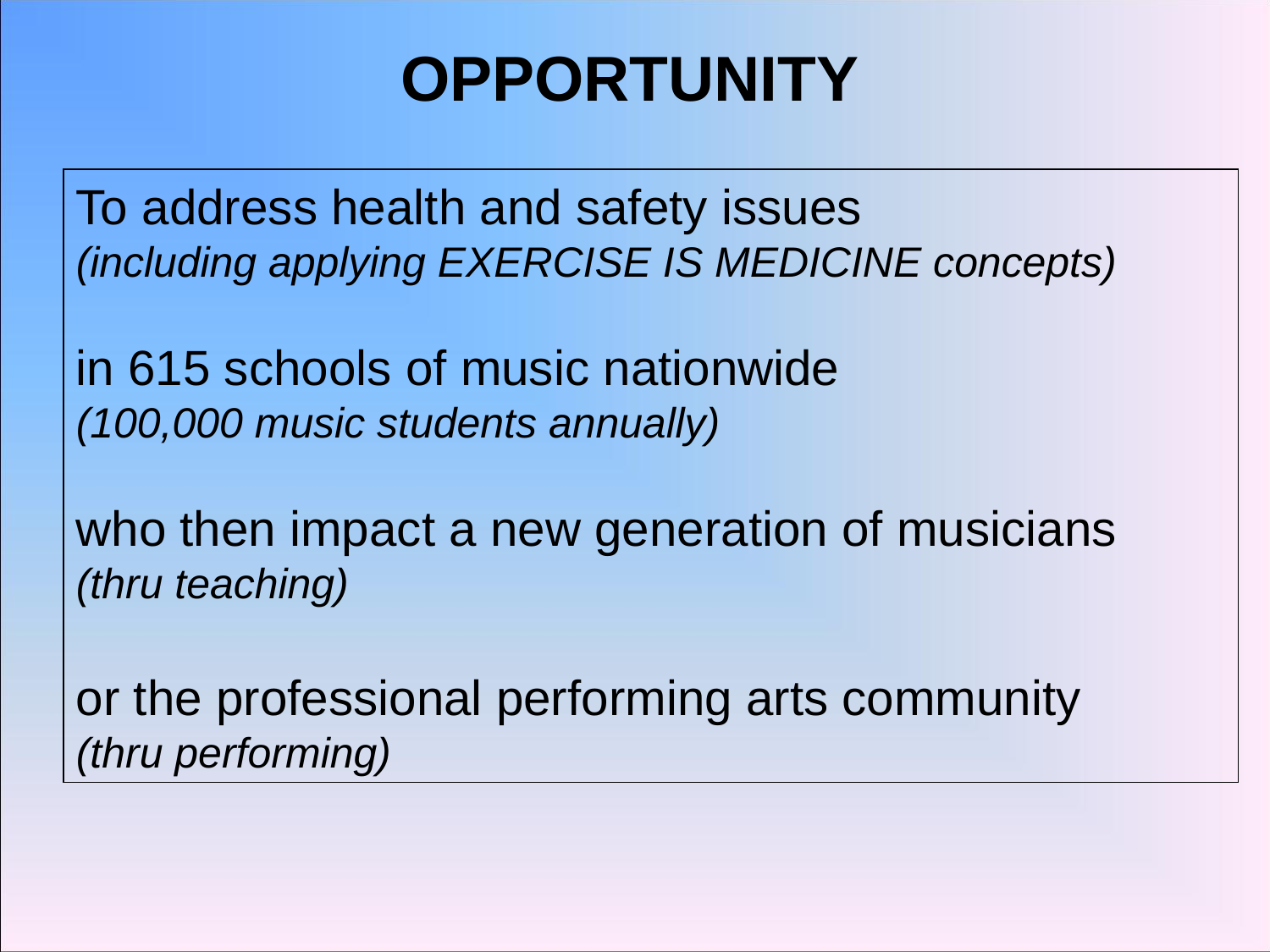

OPPORTUNITY

To address health and safety issues
(including applying EXERCISE IS MEDICINE concepts)

in 615 schools of music nationwide
(100,000 music students annually)

who then impact a new generation of musicians
(thru teaching)

or the professional performing arts community
(thru performing)